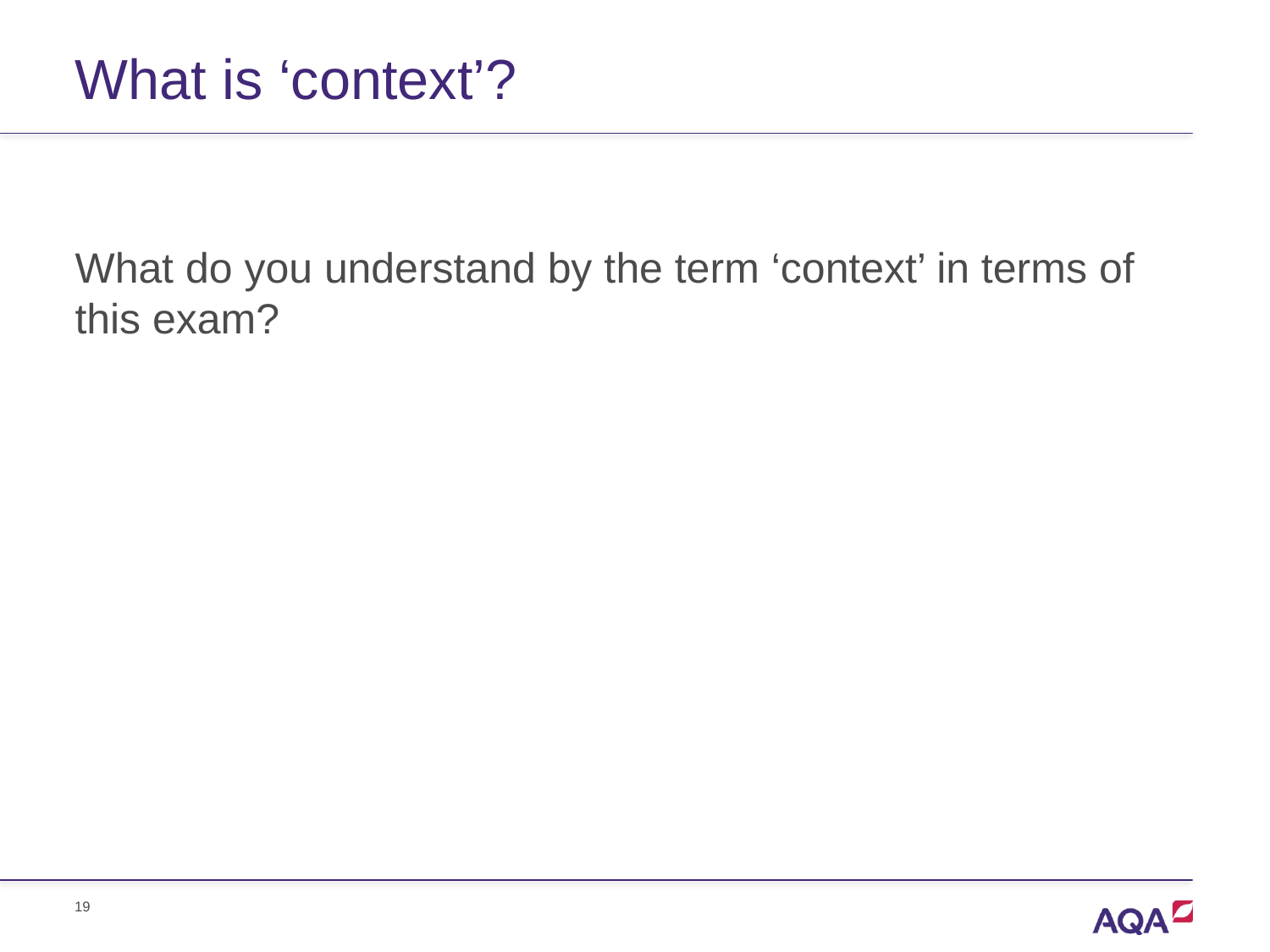

# What is ‘context’?
What do you understand by the term ‘context’ in terms of this exam?
Copyright © AQA and its licensors. All rights reserved.
19